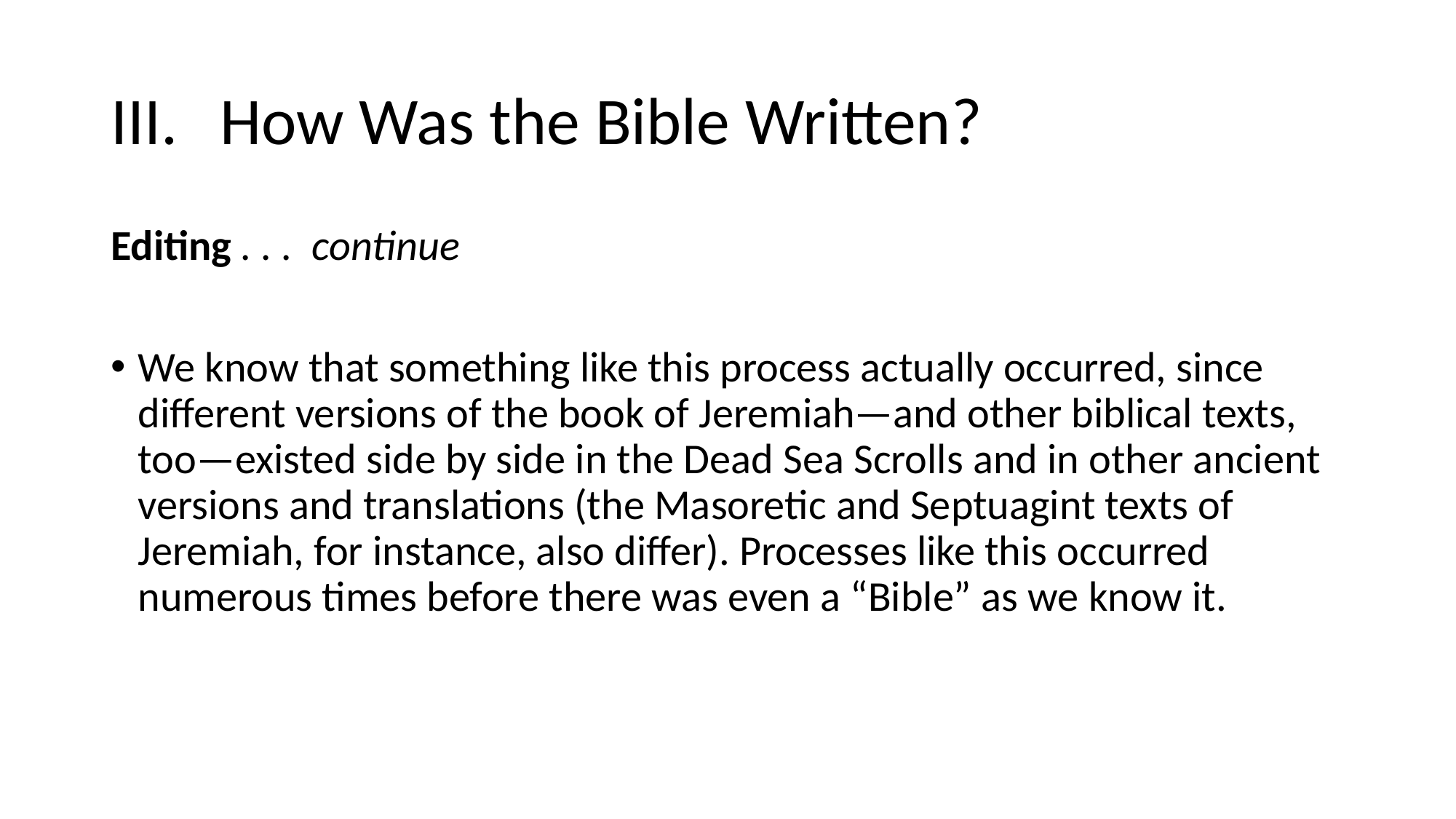

# III.	How Was the Bible Written?
Editing . . .  continue

We know that something like this process actually occurred, since different versions of the book of Jeremiah—and other biblical texts, too—existed side by side in the Dead Sea Scrolls and in other ancient versions and translations (the Masoretic and Septuagint texts of Jeremiah, for instance, also differ). Processes like this occurred numerous times before there was even a “Bible” as we know it.